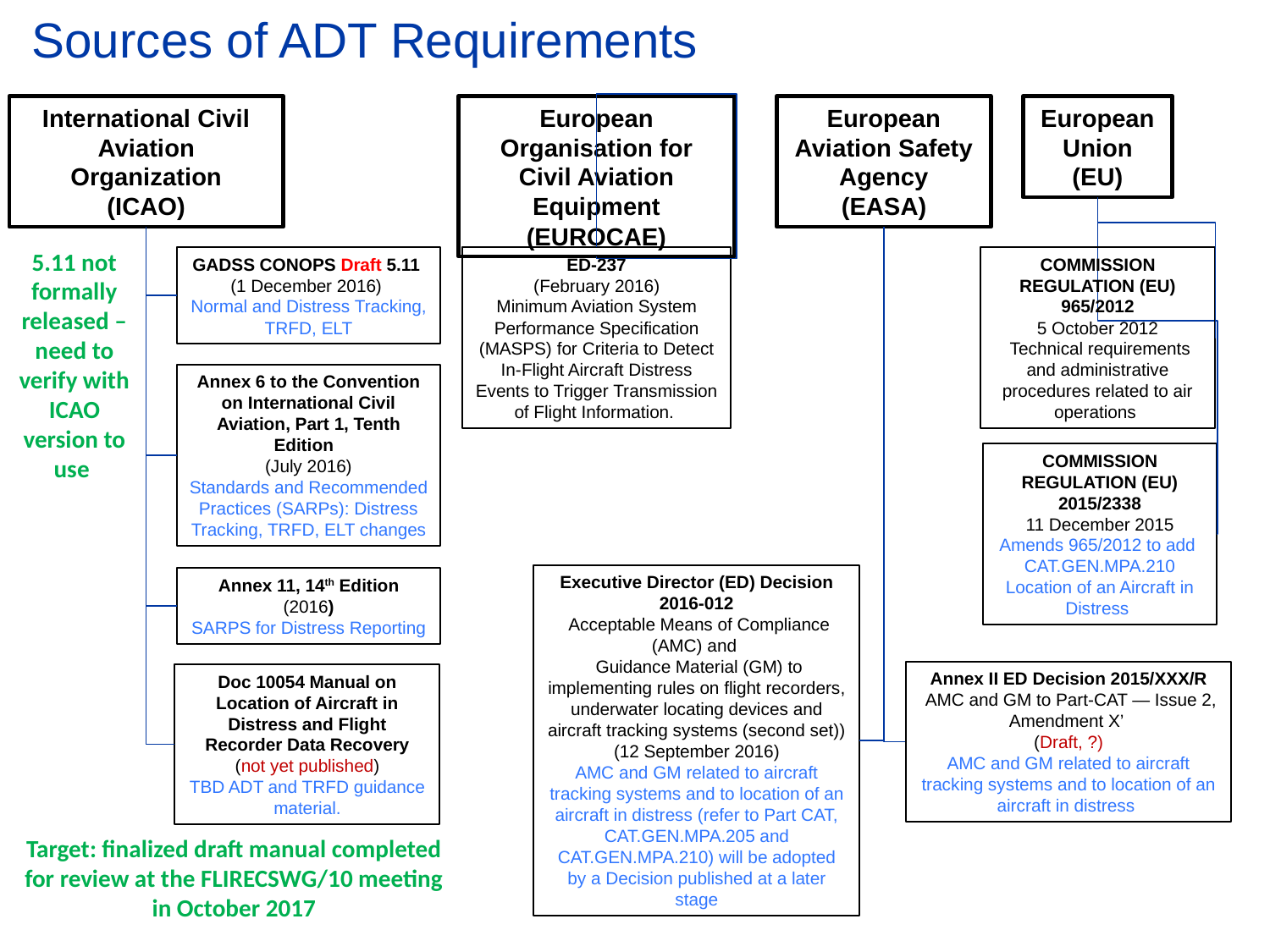

Sources of ADT Requirements
International Civil Aviation Organization
(ICAO)
European Organisation for Civil Aviation Equipment (EUROCAE)
European Aviation Safety Agency
(EASA)
European Union
(EU)
5.11 not formally released – need to verify with ICAO version to use
GADSS CONOPS Draft 5.11
(1 December 2016)
Normal and Distress Tracking, TRFD, ELT
ED-237
(February 2016)
Minimum Aviation System Performance Specification (MASPS) for Criteria to Detect In-Flight Aircraft Distress Events to Trigger Transmission of Flight Information.
COMMISSION REGULATION (EU) 965/2012
5 October 2012
 Technical requirements and administrative procedures related to air operations
Annex 6 to the Convention on International Civil Aviation, Part 1, Tenth Edition
(July 2016)
Standards and Recommended Practices (SARPs): Distress Tracking, TRFD, ELT changes
COMMISSION REGULATION (EU) 2015/2338
11 December 2015 Amends 965/2012 to add  CAT.GEN.MPA.210 Location of an Aircraft in Distress
Executive Director (ED) Decision
2016-012
 Acceptable Means of Compliance (AMC) and
 Guidance Material (GM) to implementing rules on flight recorders, underwater locating devices and aircraft tracking systems (second set))
(12 September 2016)
AMC and GM related to aircraft tracking systems and to location of an aircraft in distress (refer to Part CAT, CAT.GEN.MPA.205 and CAT.GEN.MPA.210) will be adopted by a Decision published at a later stage
Annex 11, 14th Edition
(2016)
SARPS for Distress Reporting
Annex II ED Decision 2015/XXX/R
 AMC and GM to Part-CAT — Issue 2, Amendment X’
(Draft, ?)
AMC and GM related to aircraft tracking systems and to location of an aircraft in distress
Doc 10054 Manual on Location of Aircraft in Distress and Flight Recorder Data Recovery
(not yet published)
TBD ADT and TRFD guidance material.
Target: finalized draft manual completed for review at the FLIRECSWG/10 meeting in October 2017